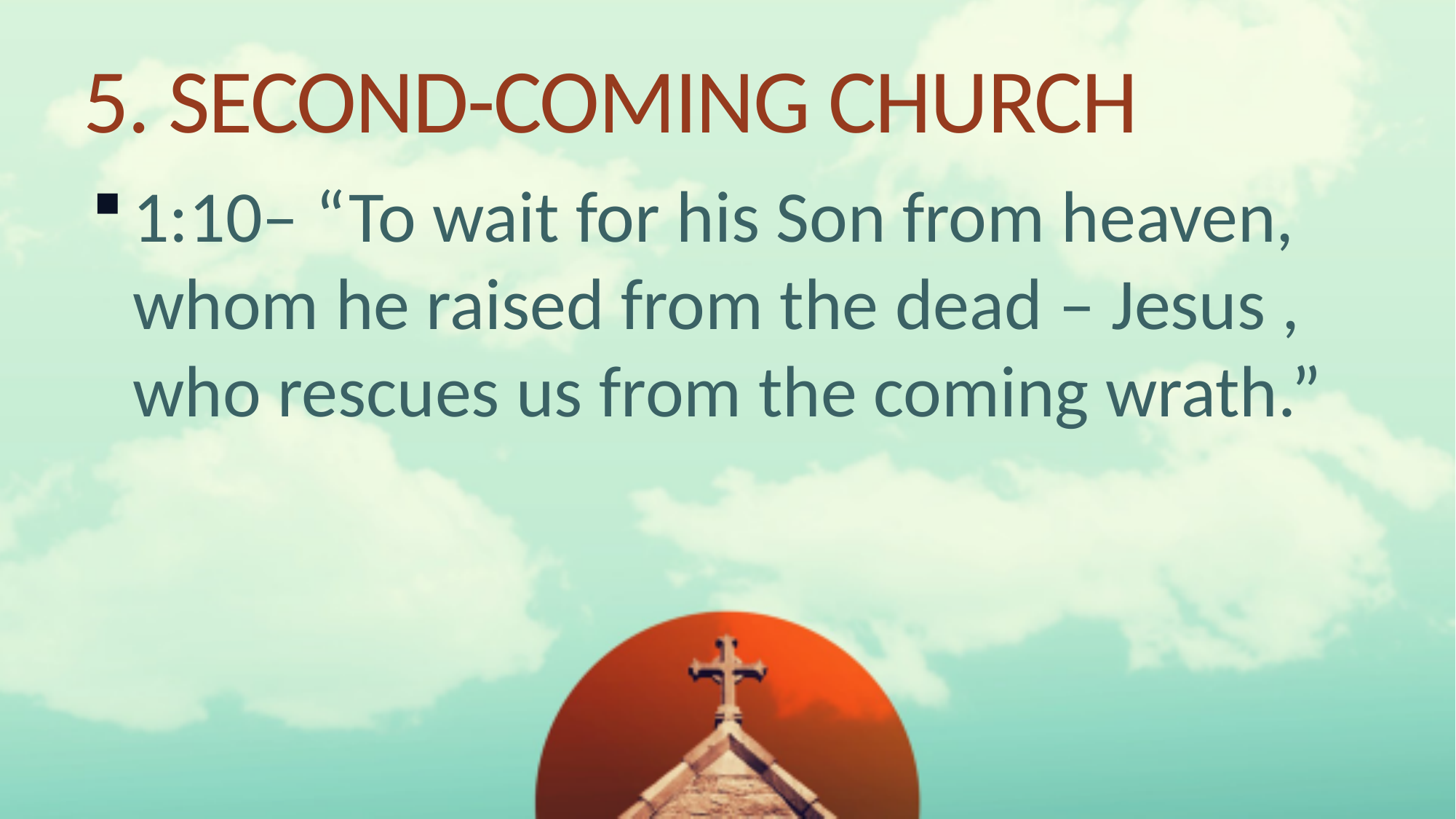

# 5. SECOND-COMING CHURCH
1:10– “To wait for his Son from heaven, whom he raised from the dead – Jesus , who rescues us from the coming wrath.”